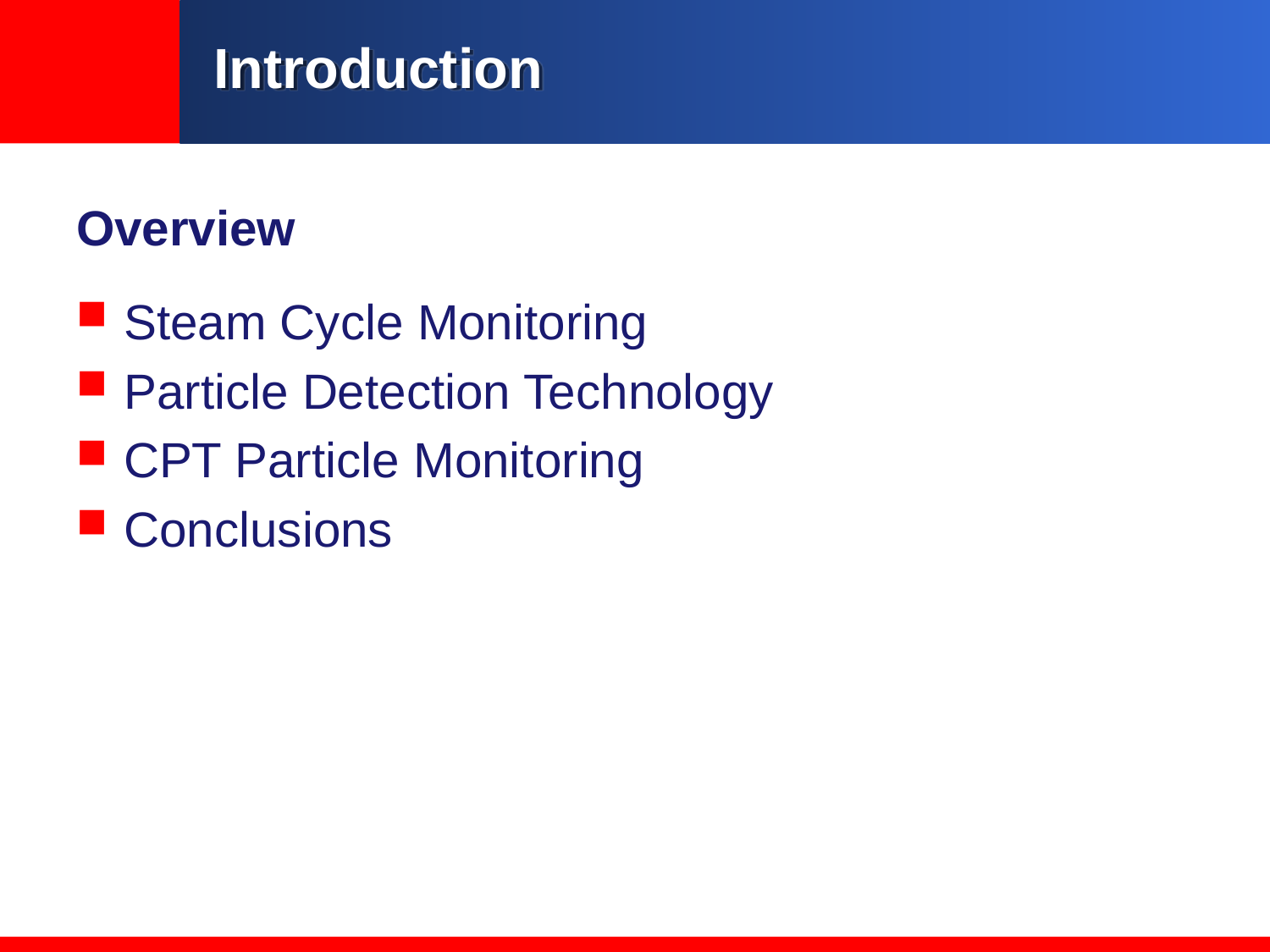

# Introduction
Overview

Steam Cycle Monitoring
Particle Detection Technology
CPT Particle Monitoring
Conclusions